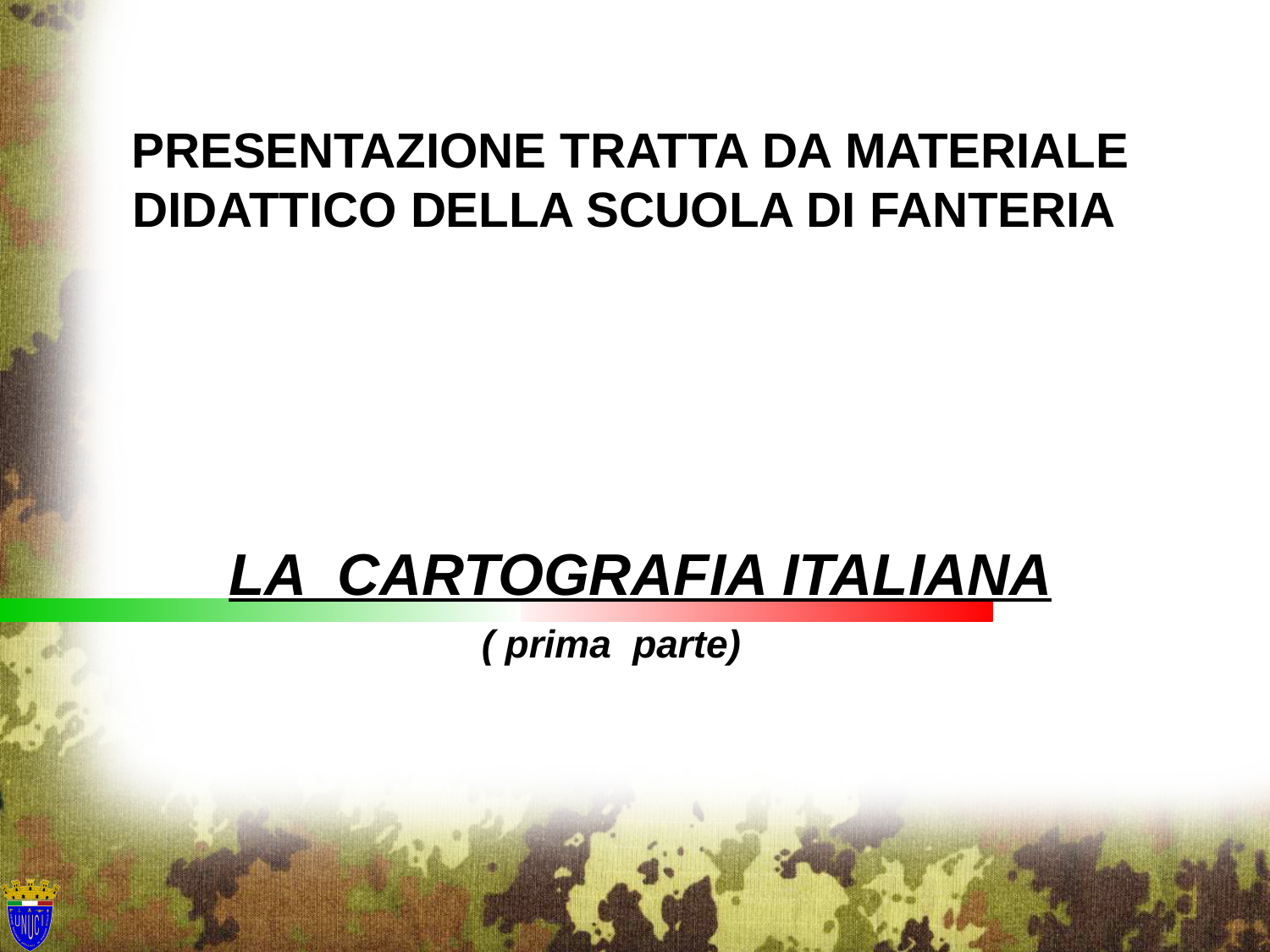

PRESENTAZIONE TRATTA DA MATERIALE DIDATTICO DELLA SCUOLA DI FANTERIA
LA  CARTOGRAFIA ITALIANA
( prima  parte)